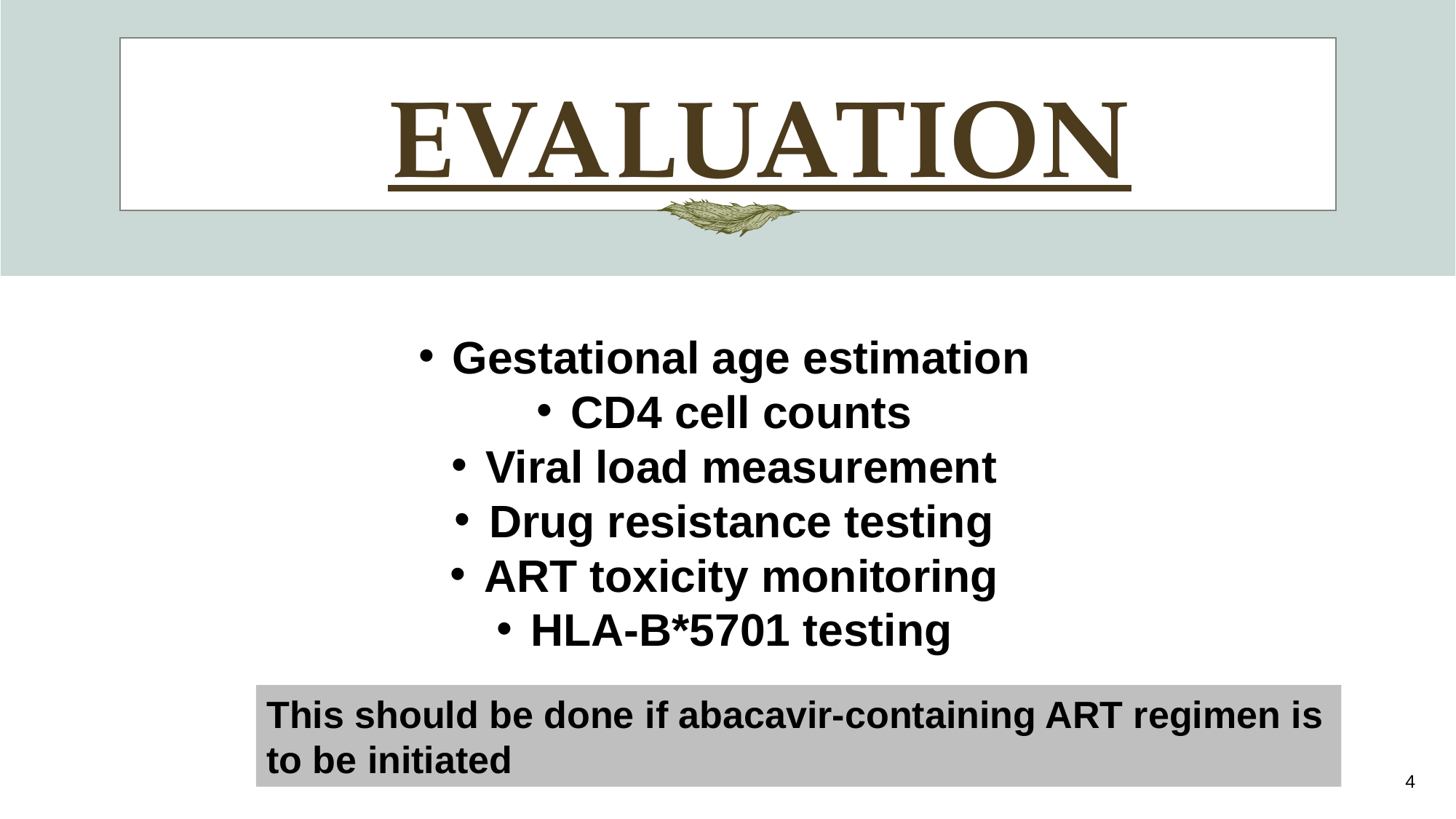

EVALUATION
Gestational age estimation
CD4 cell counts
Viral load measurement
Drug resistance testing
ART toxicity monitoring
HLA-B*5701 testing

This should be done if abacavir-containing ART regimen is to be initiated
4